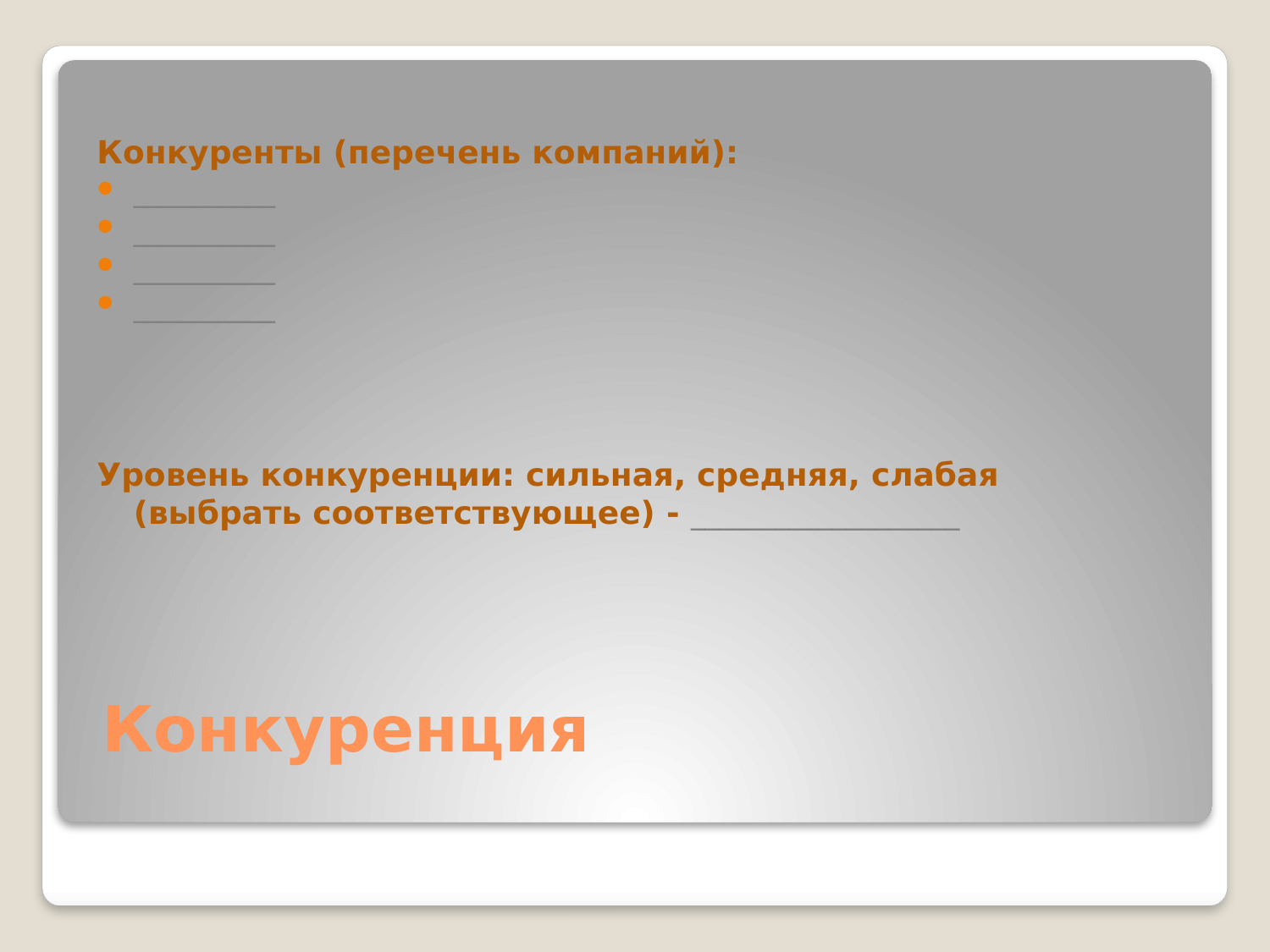

Конкуренты (перечень компаний):
__________
__________
__________
__________

Уровень конкуренции: сильная, средняя, слабая (выбрать соответствующее) - ___________________

# Конкуренция